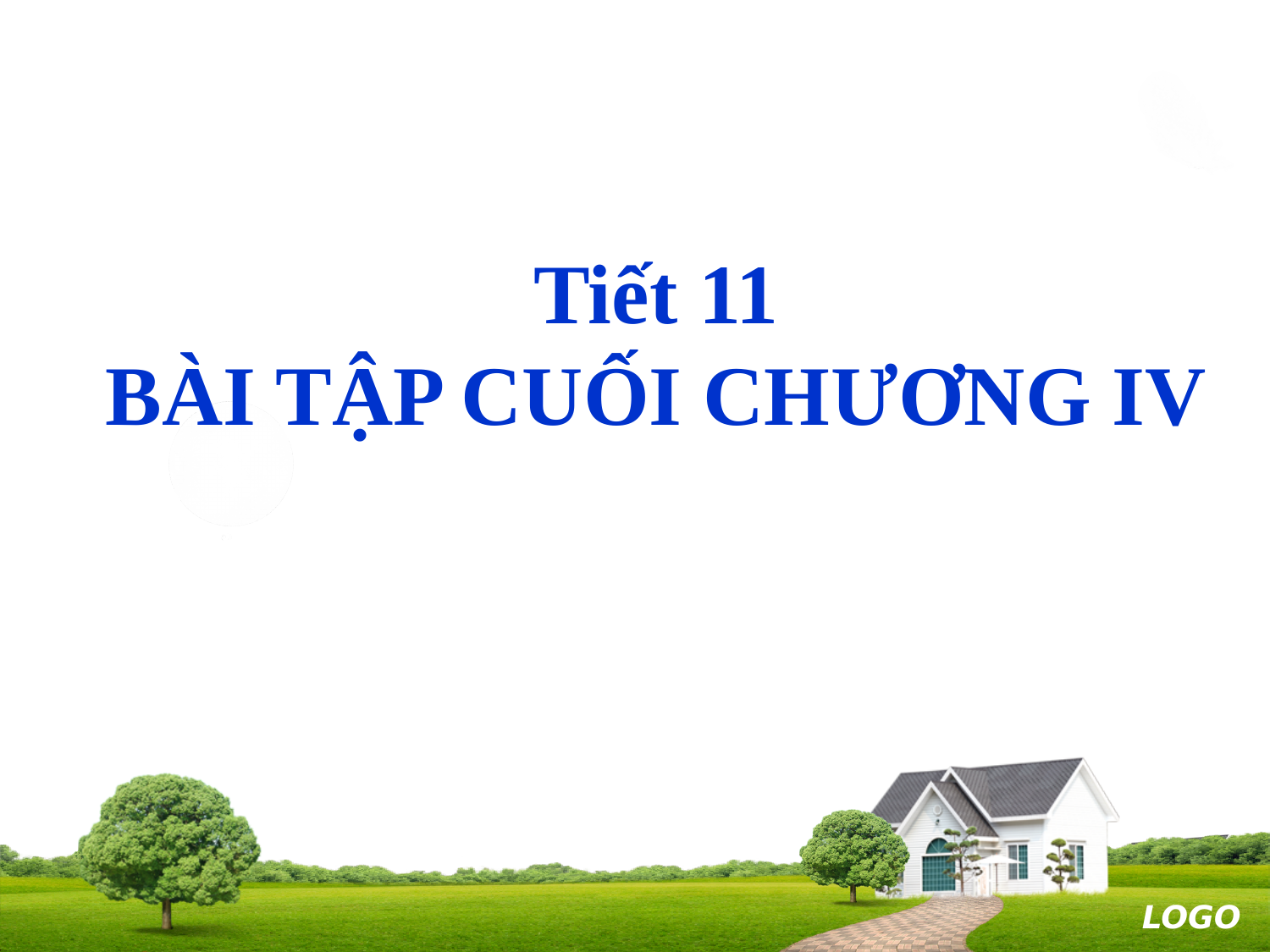

Tiết 11
BÀI TẬP CUỐI CHƯƠNG IV